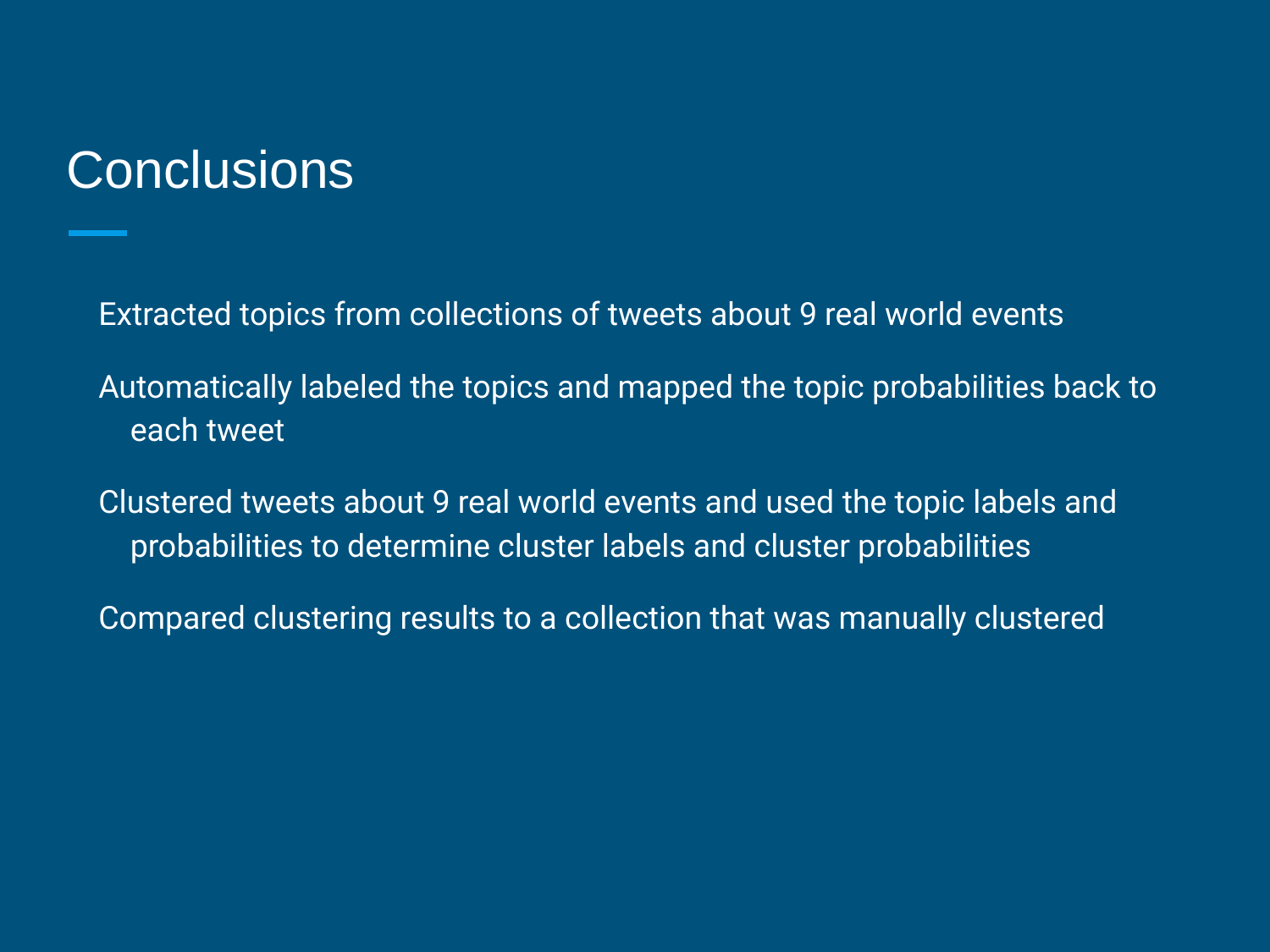

# Conclusions
Extracted topics from collections of tweets about 9 real world events
Automatically labeled the topics and mapped the topic probabilities back to each tweet
Clustered tweets about 9 real world events and used the topic labels and probabilities to determine cluster labels and cluster probabilities
Compared clustering results to a collection that was manually clustered